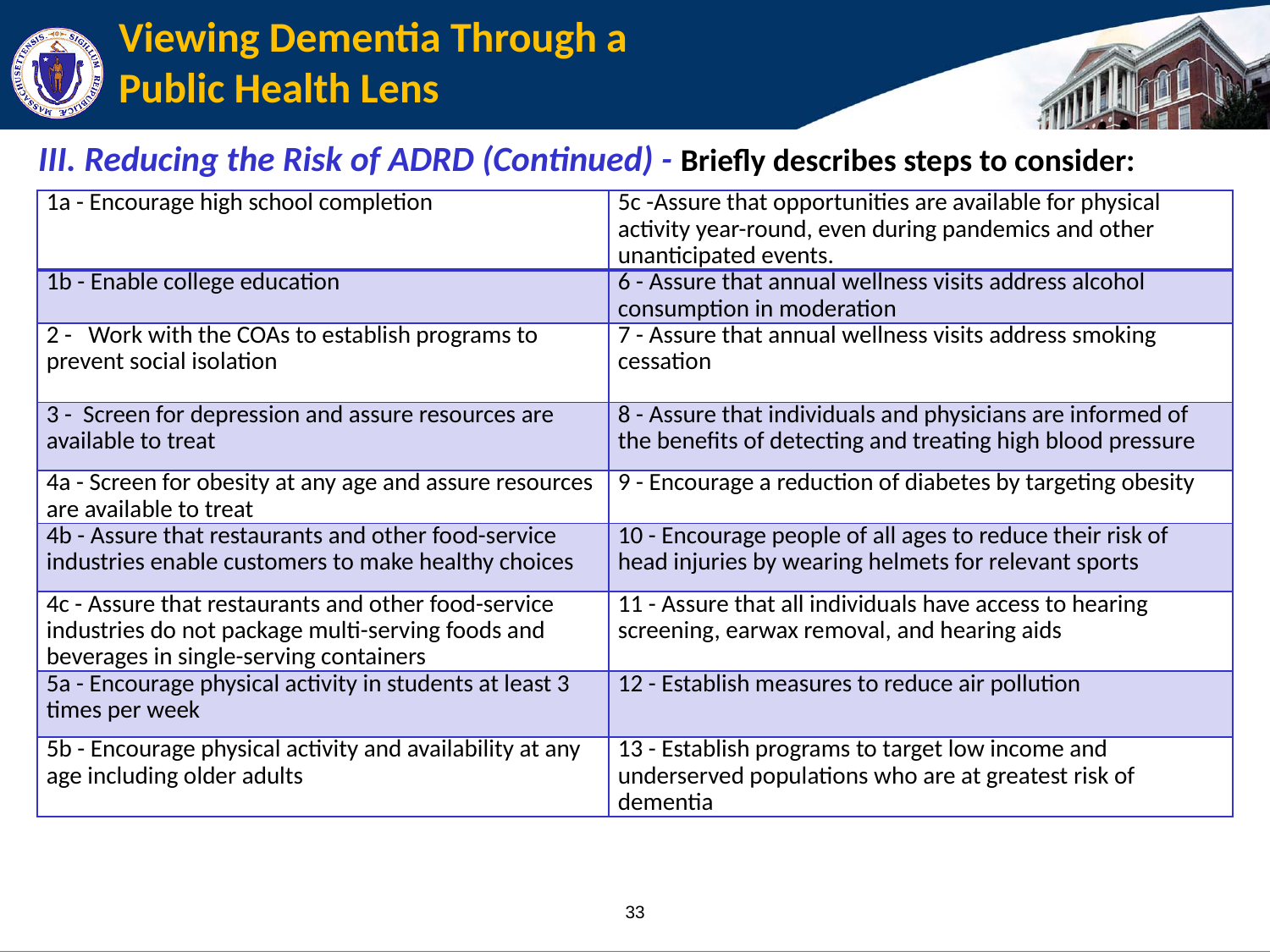

# Viewing Dementia Through a Public Health Lens
III. Reducing the Risk of ADRD (Continued) - Briefly describes steps to consider:

| 1a - Encourage high school completion | 5c -Assure that opportunities are available for physical activity year-round, even during pandemics and other unanticipated events. |
| --- | --- |
| 1b - Enable college education | 6 - Assure that annual wellness visits address alcohol consumption in moderation |
| 2 - Work with the COAs to establish programs to prevent social isolation | 7 - Assure that annual wellness visits address smoking cessation |
| 3 - Screen for depression and assure resources are available to treat | 8 - Assure that individuals and physicians are informed of the benefits of detecting and treating high blood pressure |
| 4a - Screen for obesity at any age and assure resources are available to treat | 9 - Encourage a reduction of diabetes by targeting obesity |
| 4b - Assure that restaurants and other food-service industries enable customers to make healthy choices | 10 - Encourage people of all ages to reduce their risk of head injuries by wearing helmets for relevant sports |
| 4c - Assure that restaurants and other food-service industries do not package multi-serving foods and beverages in single-serving containers | 11 - Assure that all individuals have access to hearing screening, earwax removal, and hearing aids |
| 5a - Encourage physical activity in students at least 3 times per week | 12 - Establish measures to reduce air pollution |
| 5b - Encourage physical activity and availability at any age including older adults | 13 - Establish programs to target low income and underserved populations who are at greatest risk of dementia |